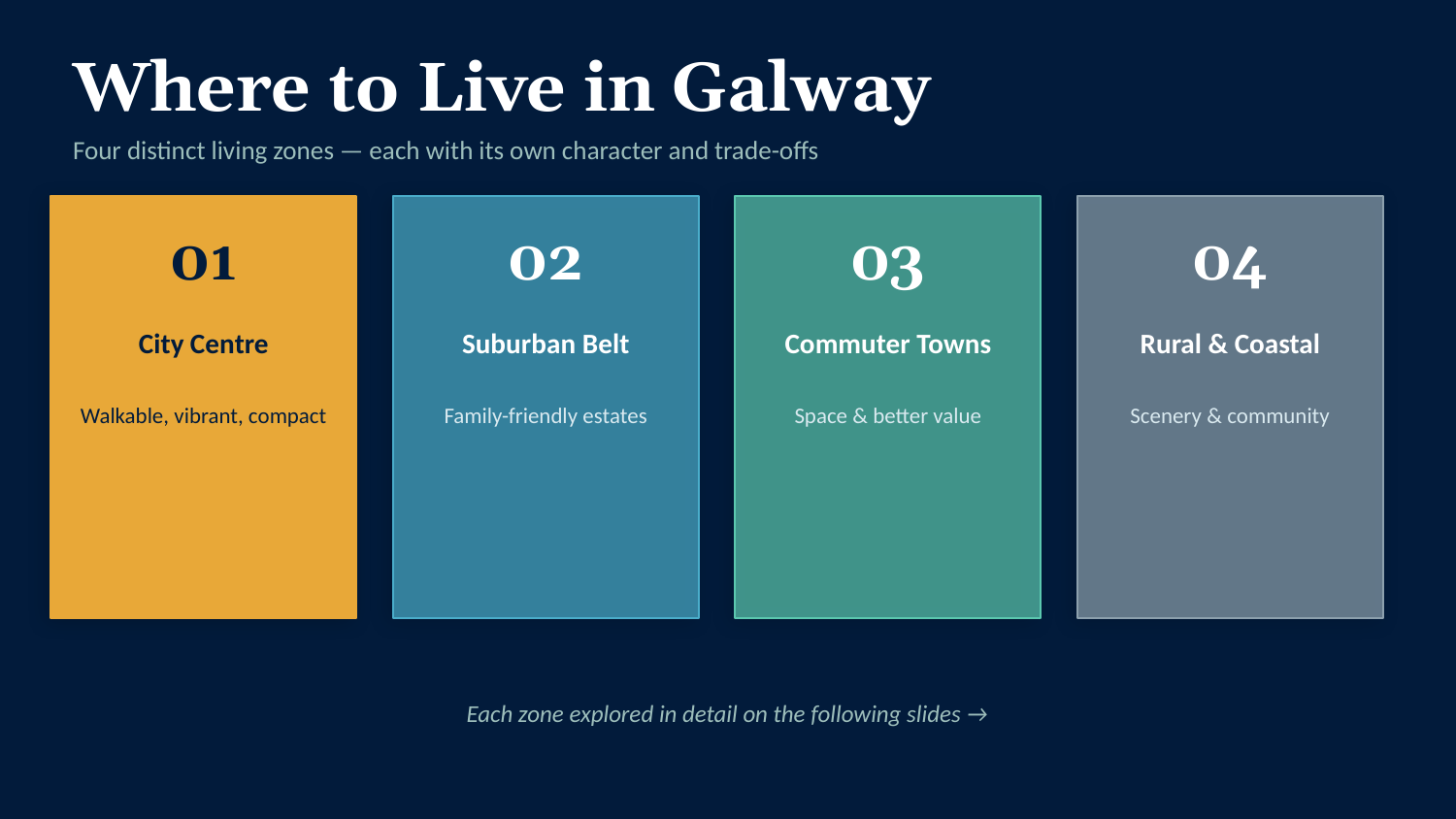

Where to Live in Galway
Four distinct living zones — each with its own character and trade-offs

01
02
03
04
City Centre
Suburban Belt
Commuter Towns
Rural & Coastal
Walkable, vibrant, compact
Family-friendly estates
Space & better value
Scenery & community
Each zone explored in detail on the following slides →